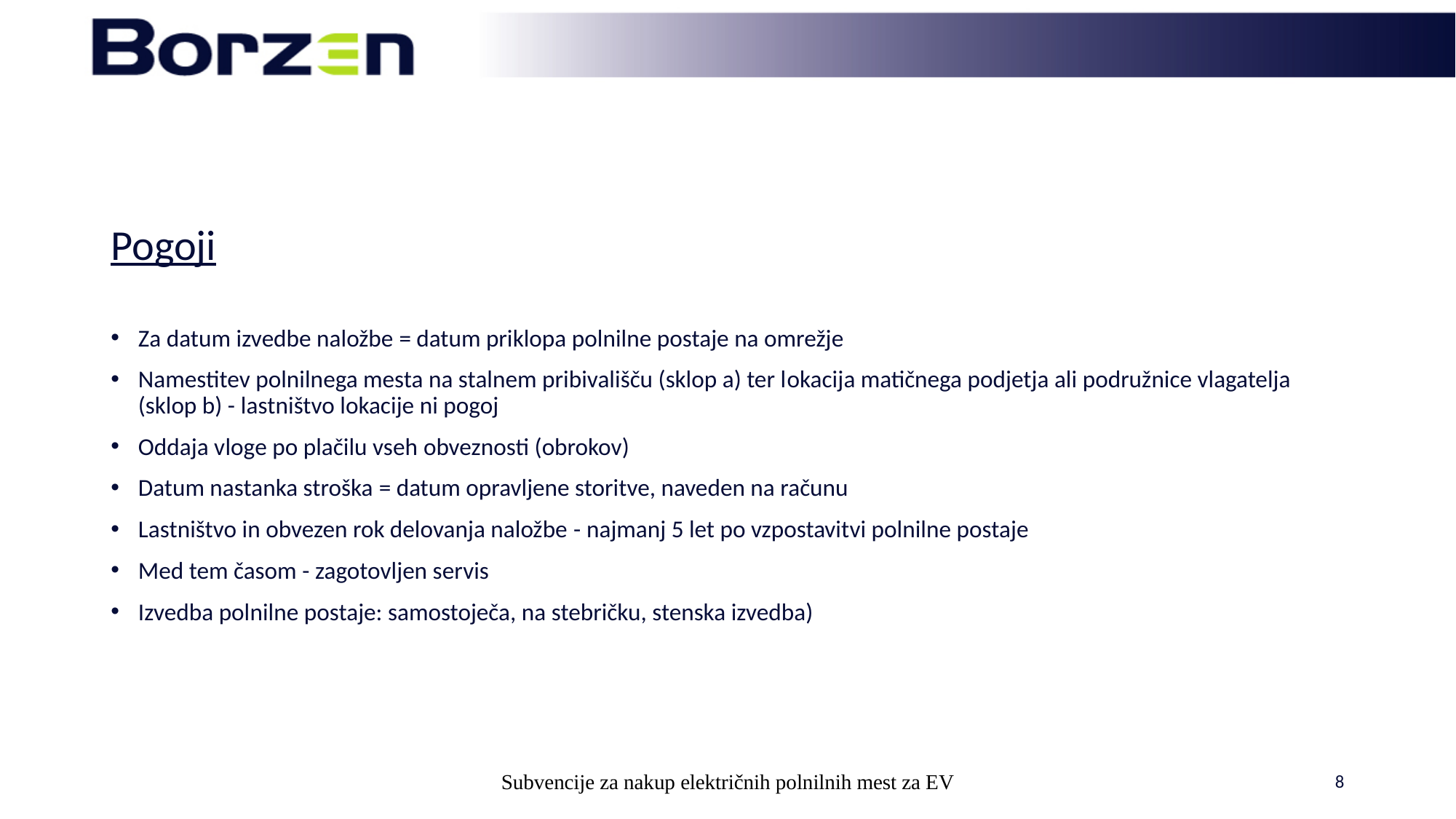

#
Pogoji

Za datum izvedbe naložbe = datum priklopa polnilne postaje na omrežje
Namestitev polnilnega mesta na stalnem pribivališču (sklop a) ter lokacija matičnega podjetja ali podružnice vlagatelja (sklop b) - lastništvo lokacije ni pogoj
Oddaja vloge po plačilu vseh obveznosti (obrokov)
Datum nastanka stroška = datum opravljene storitve, naveden na računu
Lastništvo in obvezen rok delovanja naložbe - najmanj 5 let po vzpostavitvi polnilne postaje
Med tem časom - zagotovljen servis
Izvedba polnilne postaje: samostoječa, na stebričku, stenska izvedba)
Subvencije za nakup električnih polnilnih mest za EV
8